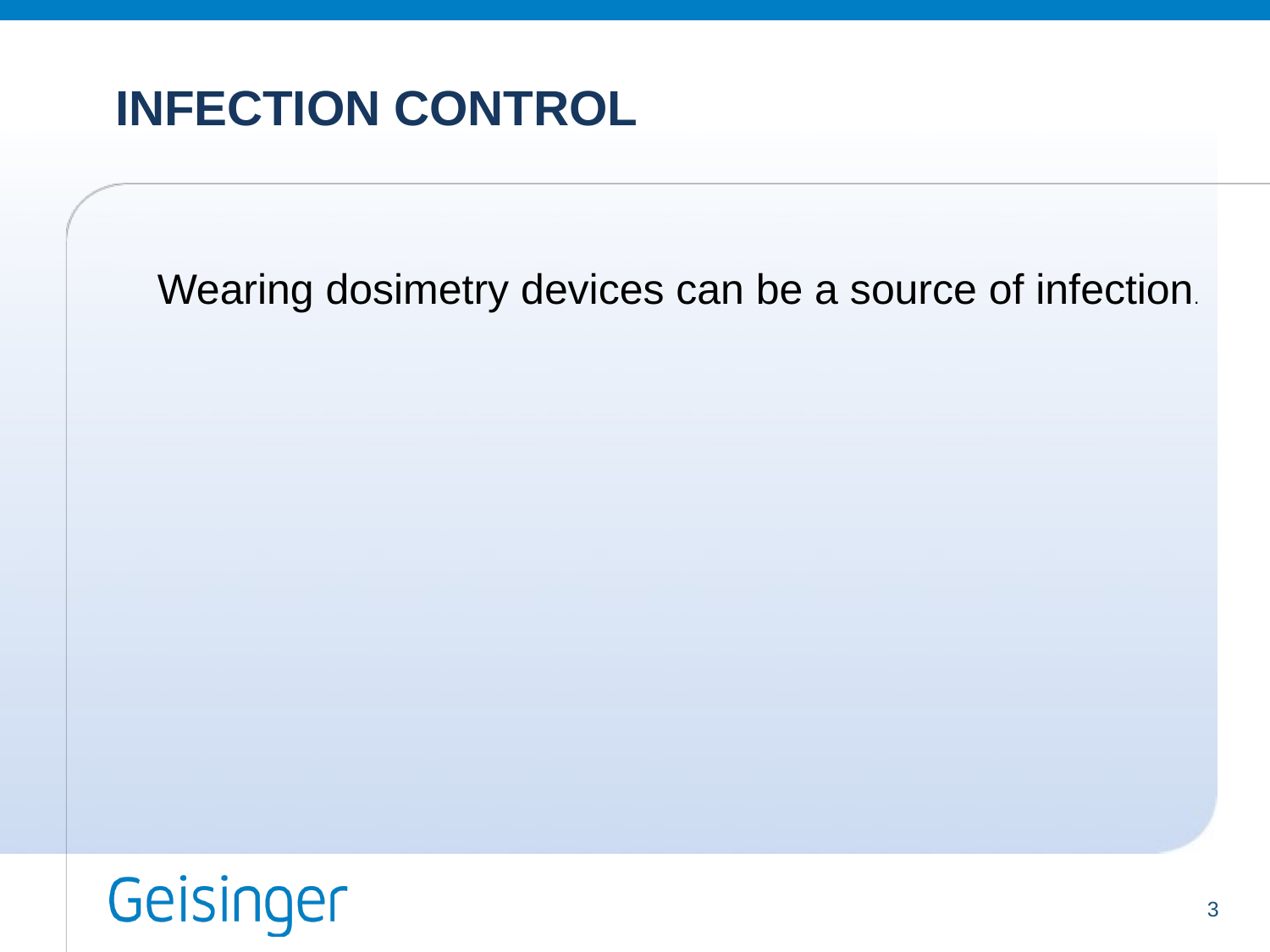

# INFECTION CONTROL
Wearing dosimetry devices can be a source of infection.